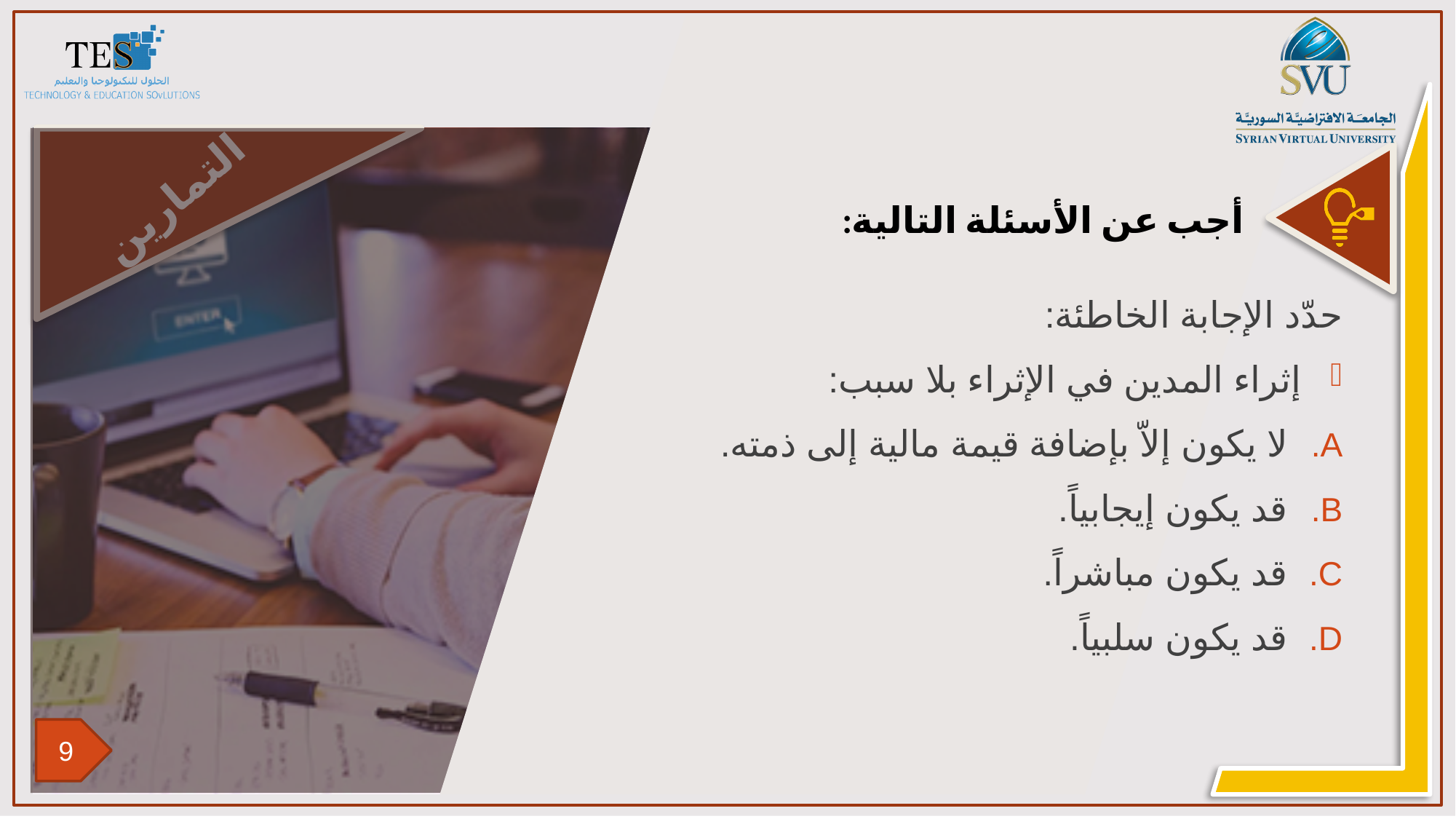

حدّد الإجابة الخاطئة:
إثراء المدين في الإثراء بلا سبب:
لا يكون إلاّ بإضافة قيمة مالية إلى ذمته.
قد يكون إيجابياً.
قد يكون مباشراً.
قد يكون سلبياً.